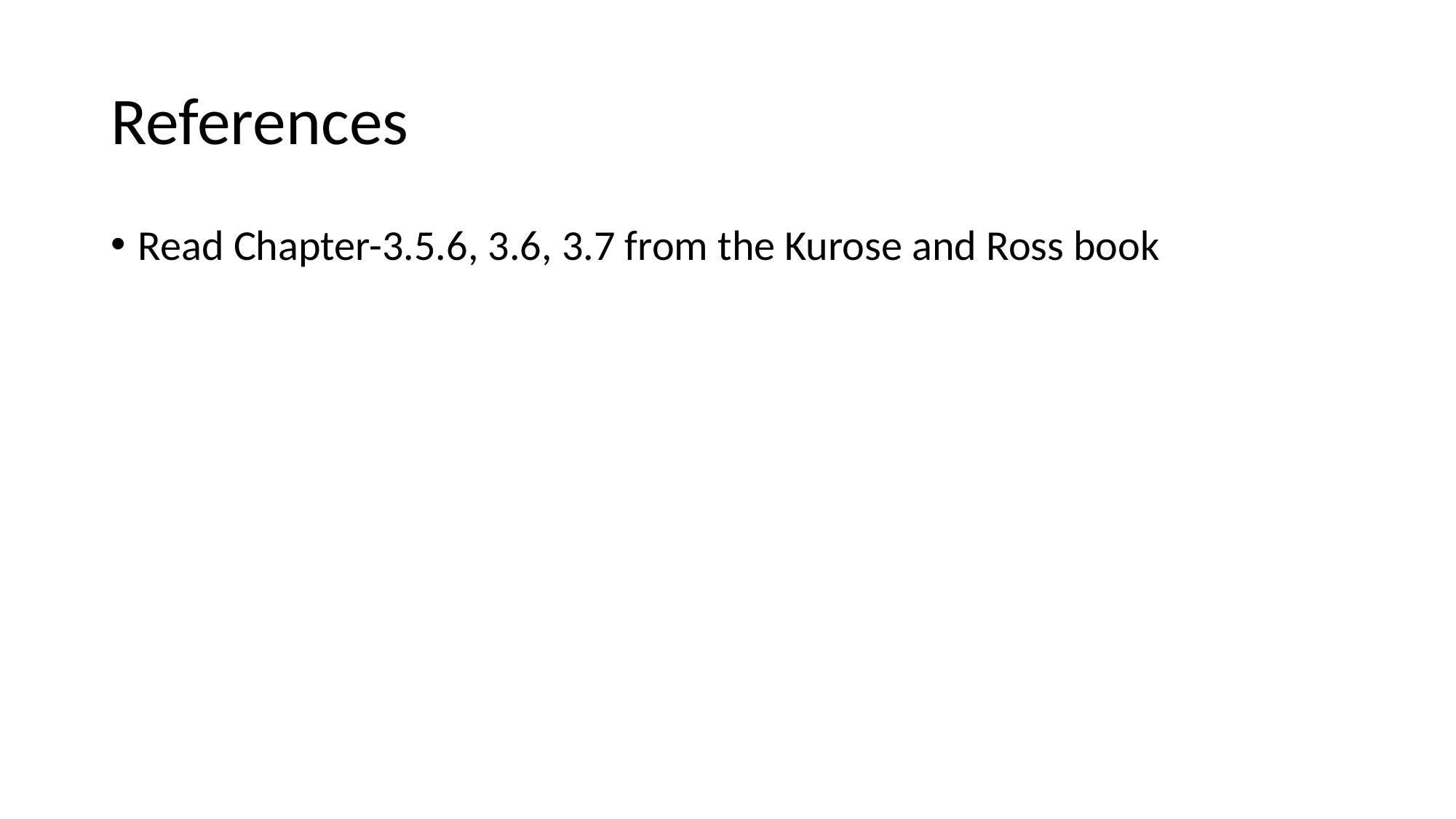

# References
Read Chapter-3.5.6, 3.6, 3.7 from the Kurose and Ross book